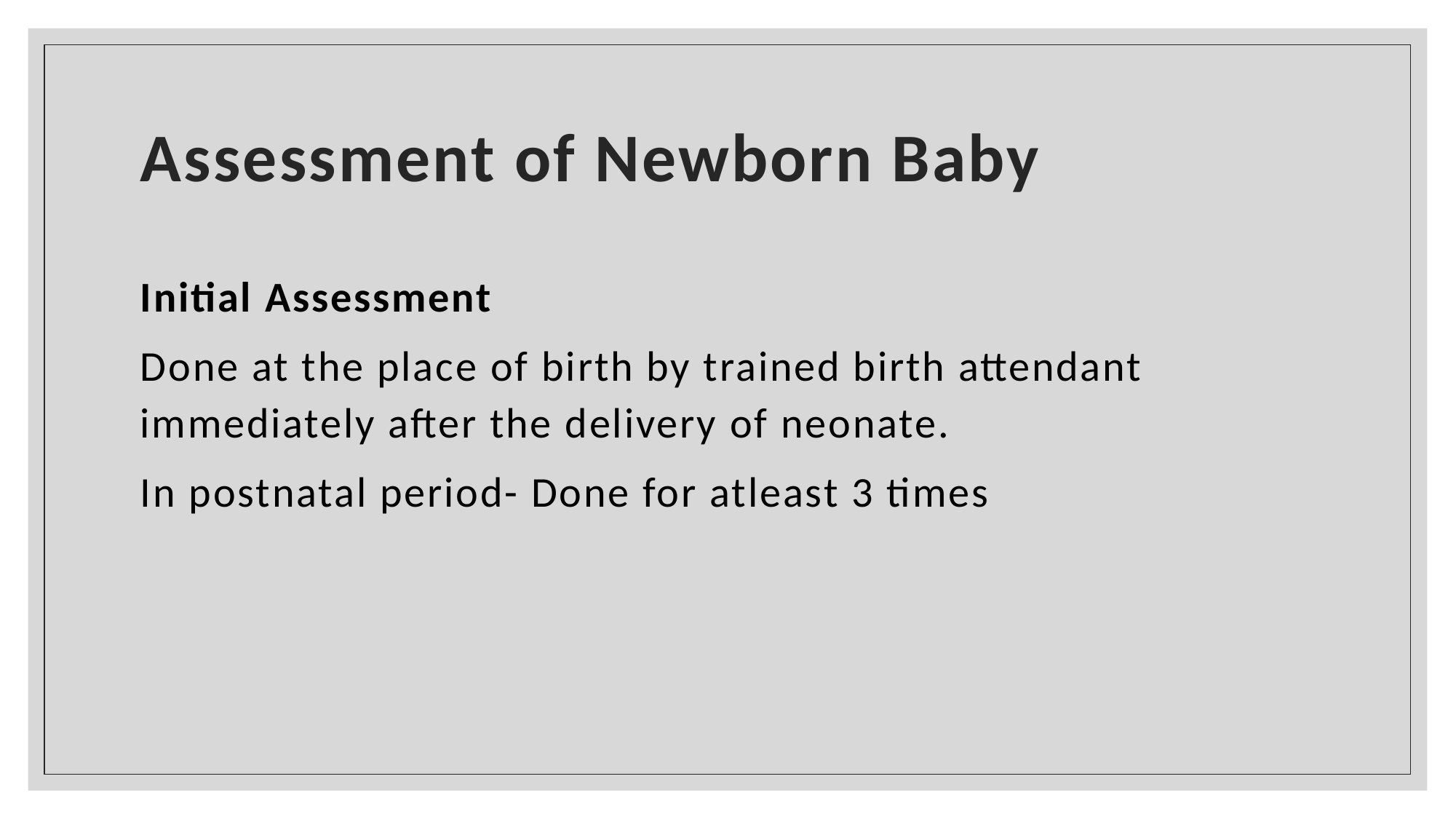

# Assessment of Newborn Baby
Initial Assessment
Done at the place of birth by trained birth attendant immediately after the delivery of neonate.
In postnatal period- Done for atleast 3 times